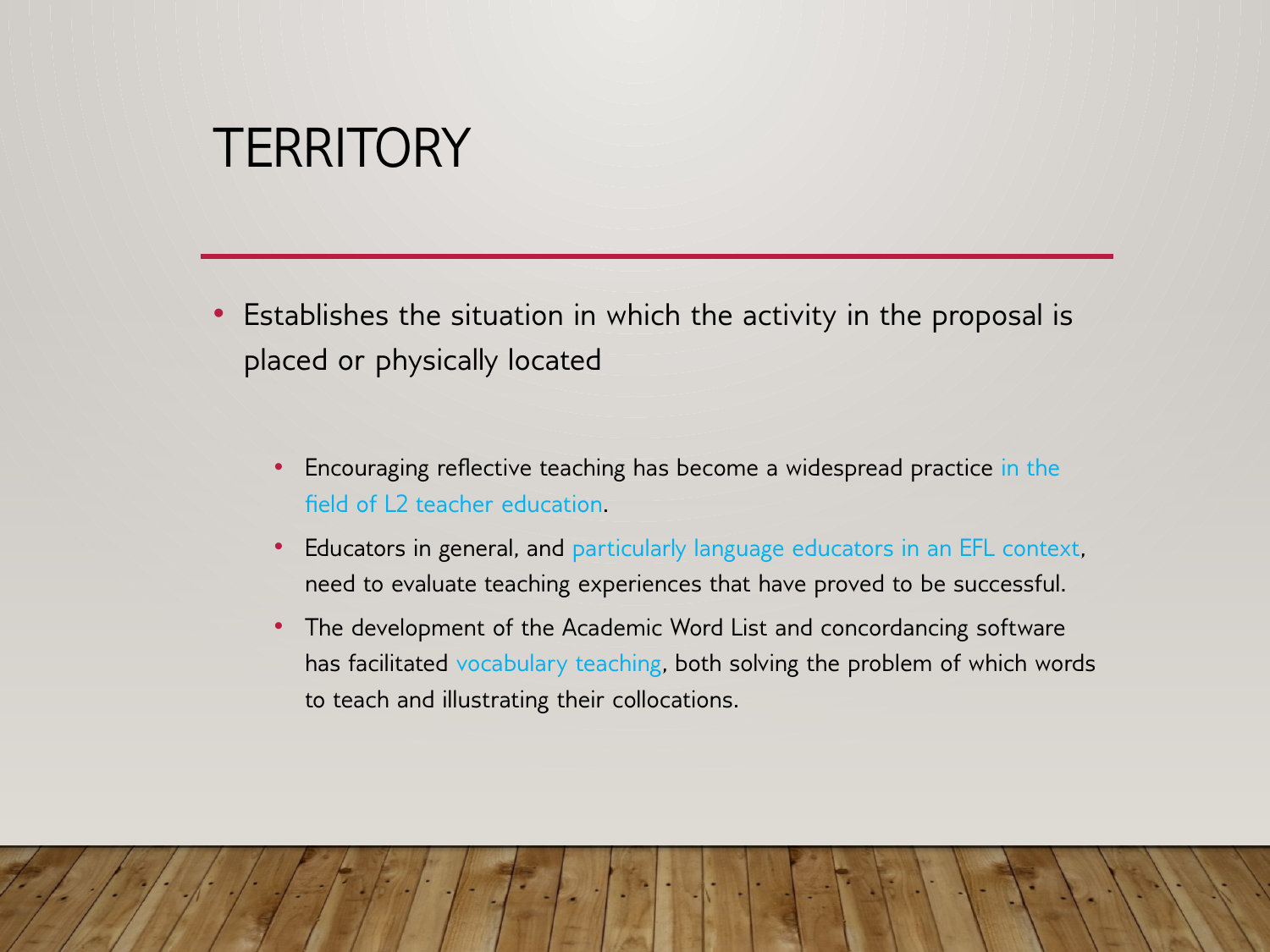

# Territory
Establishes the situation in which the activity in the proposal is placed or physically located

Encouraging reflective teaching has become a widespread practice in the field of L2 teacher education.
Educators in general, and particularly language educators in an EFL context, need to evaluate teaching experiences that have proved to be successful.
The development of the Academic Word List and concordancing software has facilitated vocabulary teaching, both solving the problem of which words to teach and illustrating their collocations.